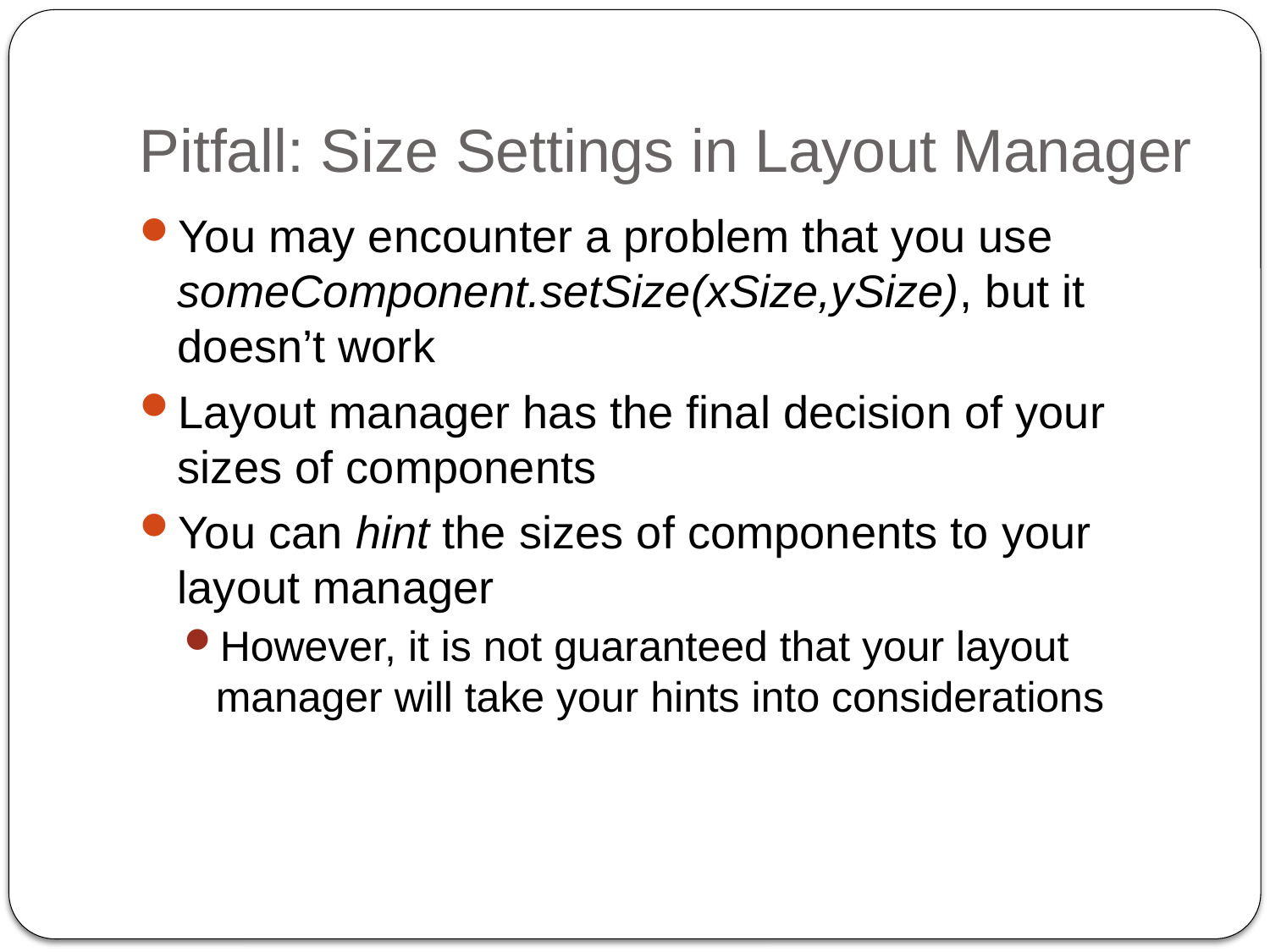

# Pitfall: Size Settings in Layout Manager
You may encounter a problem that you use someComponent.setSize(xSize,ySize), but it doesn’t work
Layout manager has the final decision of your sizes of components
You can hint the sizes of components to your layout manager
However, it is not guaranteed that your layout manager will take your hints into considerations